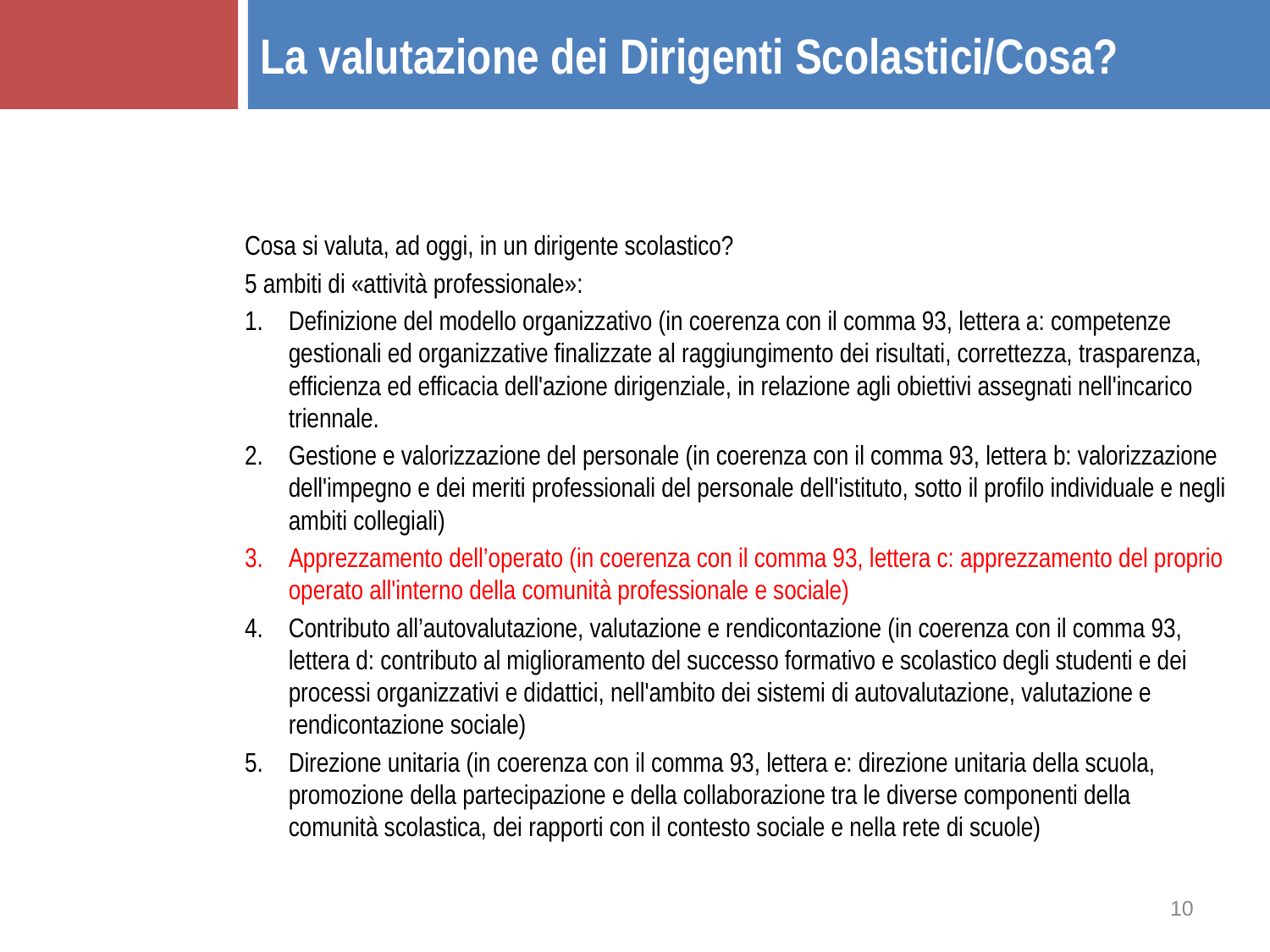

La valutazione dei Dirigenti Scolastici/Cosa?
Cosa si valuta, ad oggi, in un dirigente scolastico?
5 ambiti di «attività professionale»:
Definizione del modello organizzativo (in coerenza con il comma 93, lettera a: competenze gestionali ed organizzative finalizzate al raggiungimento dei risultati, correttezza, trasparenza, efficienza ed efficacia dell'azione dirigenziale, in relazione agli obiettivi assegnati nell'incarico triennale.
Gestione e valorizzazione del personale (in coerenza con il comma 93, lettera b: valorizzazione dell'impegno e dei meriti professionali del personale dell'istituto, sotto il profilo individuale e negli ambiti collegiali)
Apprezzamento dell’operato (in coerenza con il comma 93, lettera c: apprezzamento del proprio operato all'interno della comunità professionale e sociale)
Contributo all’autovalutazione, valutazione e rendicontazione (in coerenza con il comma 93, lettera d: contributo al miglioramento del successo formativo e scolastico degli studenti e dei processi organizzativi e didattici, nell'ambito dei sistemi di autovalutazione, valutazione e rendicontazione sociale)
Direzione unitaria (in coerenza con il comma 93, lettera e: direzione unitaria della scuola, promozione della partecipazione e della collaborazione tra le diverse componenti della comunità scolastica, dei rapporti con il contesto sociale e nella rete di scuole)

10